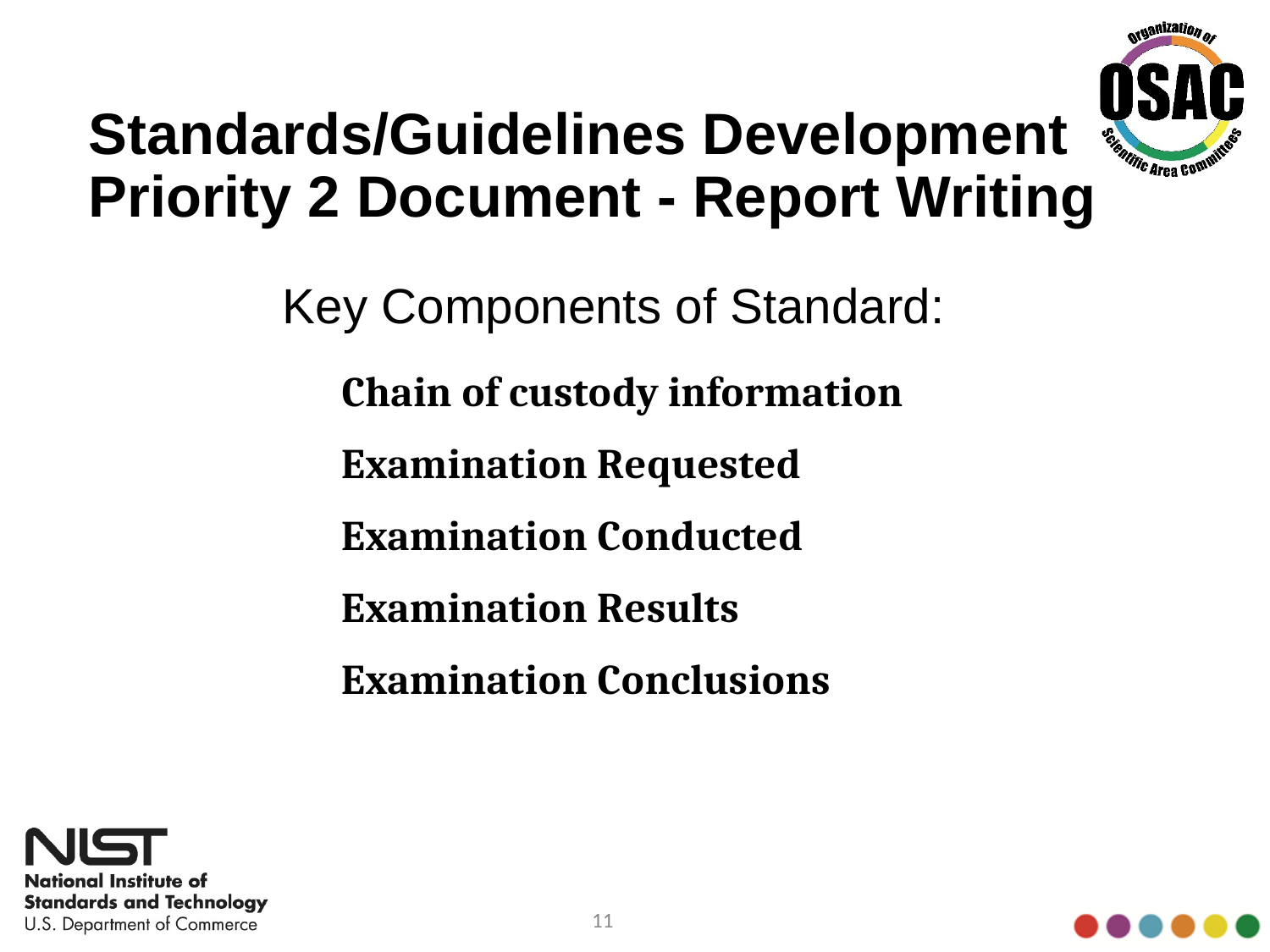

# Standards/Guidelines Development Priority 2 Document - Report Writing
Key Components of Standard:

Chain of custody information
Examination Requested
Examination Conducted
Examination Results
Examination Conclusions

11